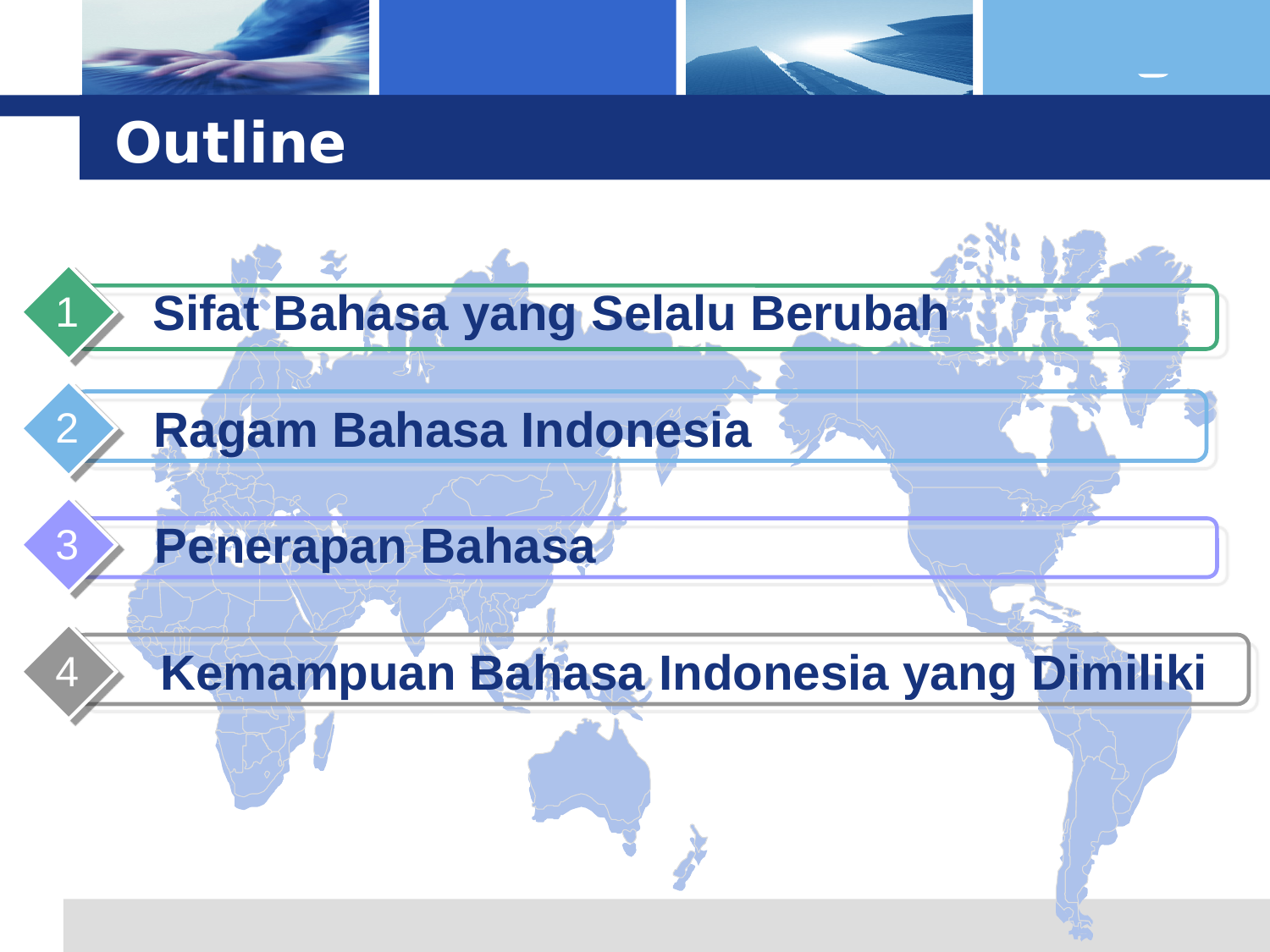

# Outline

 Sifat Bahasa yang Selalu Berubah
1

  Ragam Bahasa Indonesia

2

Penerapan Bahasa
3

 Kemampuan Bahasa Indonesia yang Dimiliki
4